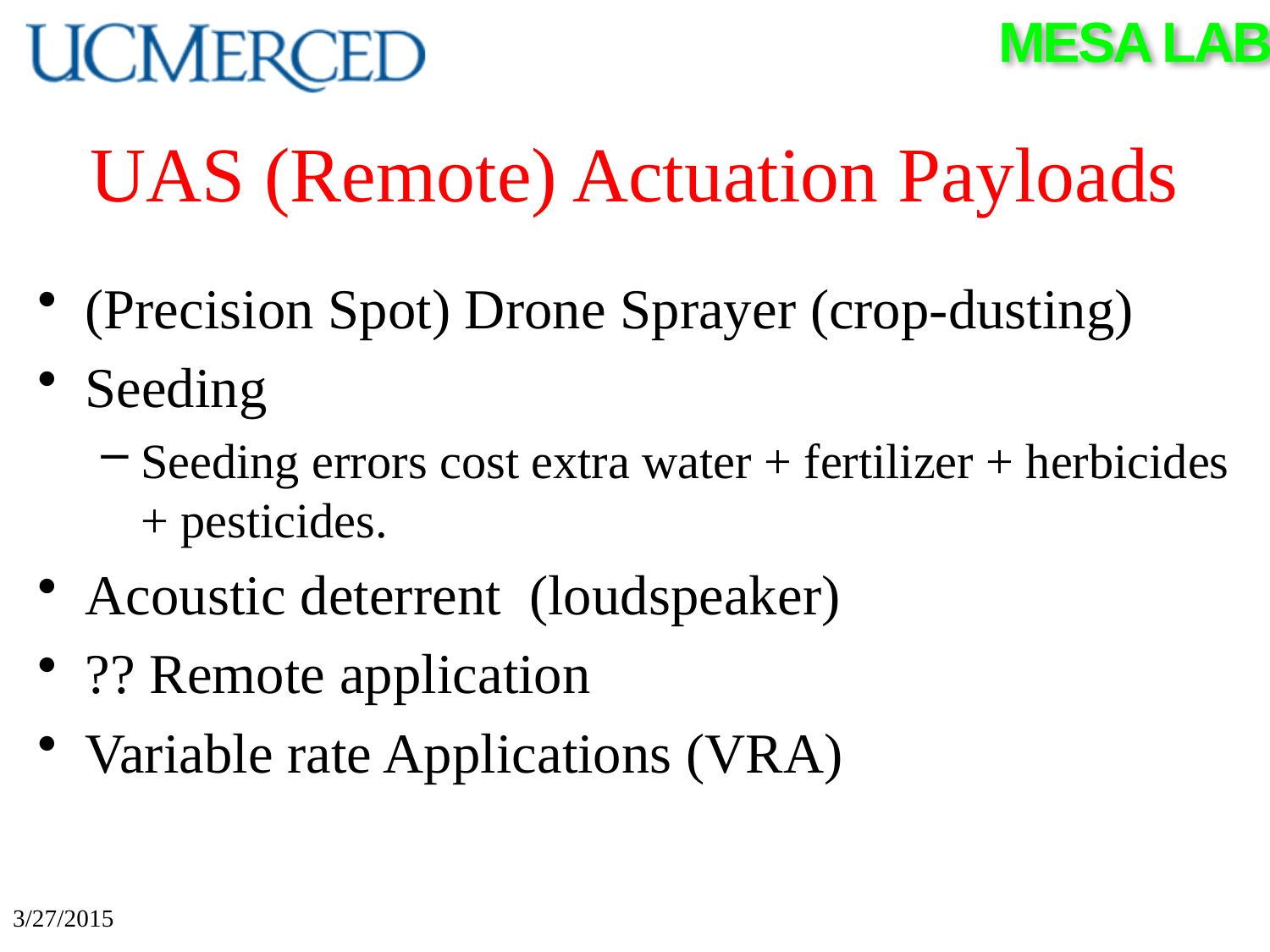

# UAS (Remote) Actuation Payloads
(Precision Spot) Drone Sprayer (crop-dusting)
Seeding
Seeding errors cost extra water + fertilizer + herbicides + pesticides.
Acoustic deterrent  (loudspeaker)
?? Remote application
Variable rate Applications (VRA)

3/27/2015